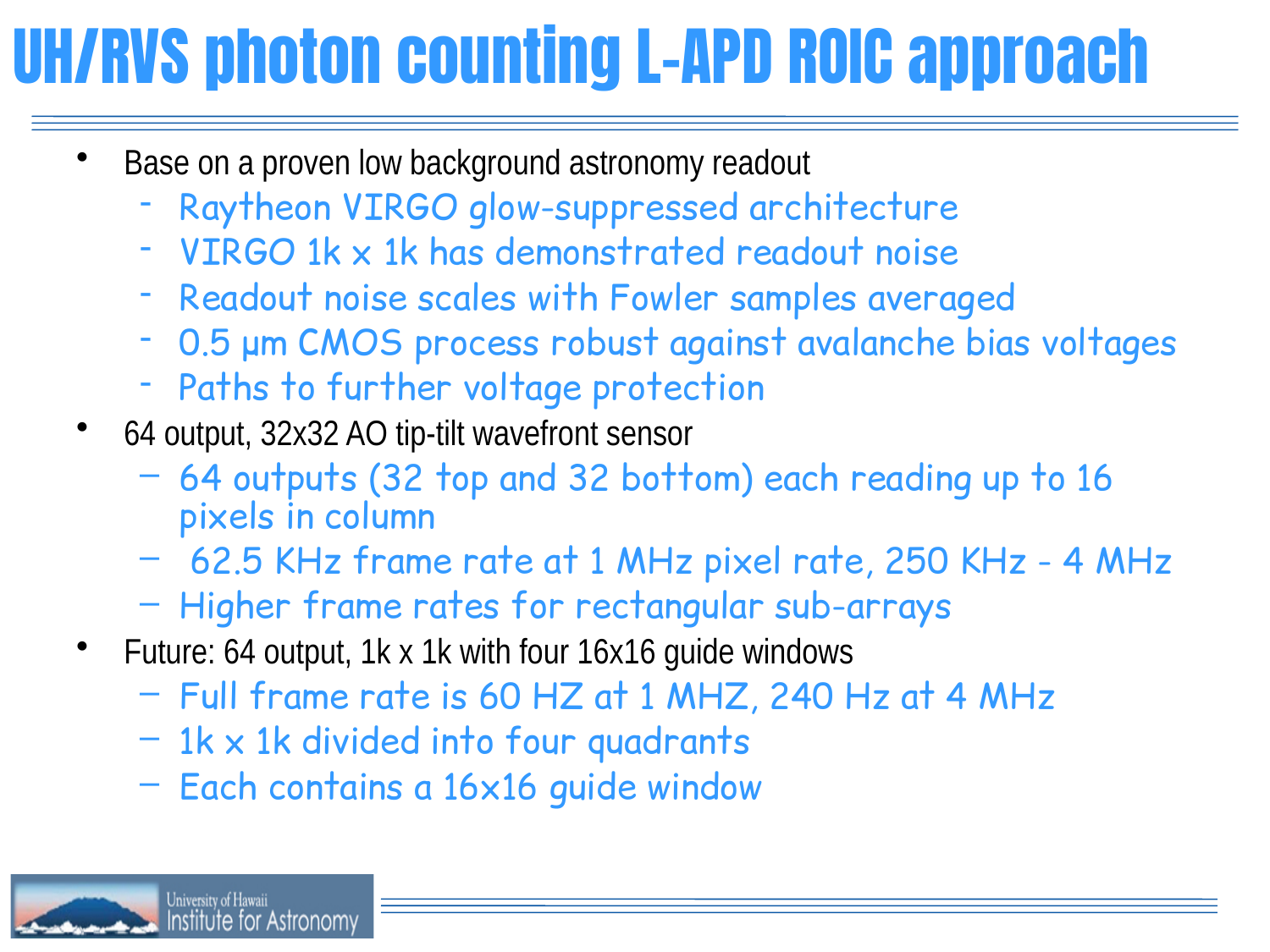

# UH/RVS photon counting L-APD ROIC approach
Base on a proven low background astronomy readout
Raytheon VIRGO glow-suppressed architecture
VIRGO 1k x 1k has demonstrated readout noise
Readout noise scales with Fowler samples averaged
0.5 μm CMOS process robust against avalanche bias voltages
Paths to further voltage protection
64 output, 32x32 AO tip-tilt wavefront sensor
64 outputs (32 top and 32 bottom) each reading up to 16 pixels in column
 62.5 KHz frame rate at 1 MHz pixel rate, 250 KHz - 4 MHz
Higher frame rates for rectangular sub-arrays
Future: 64 output, 1k x 1k with four 16x16 guide windows
Full frame rate is 60 HZ at 1 MHZ, 240 Hz at 4 MHz
1k x 1k divided into four quadrants
Each contains a 16x16 guide window